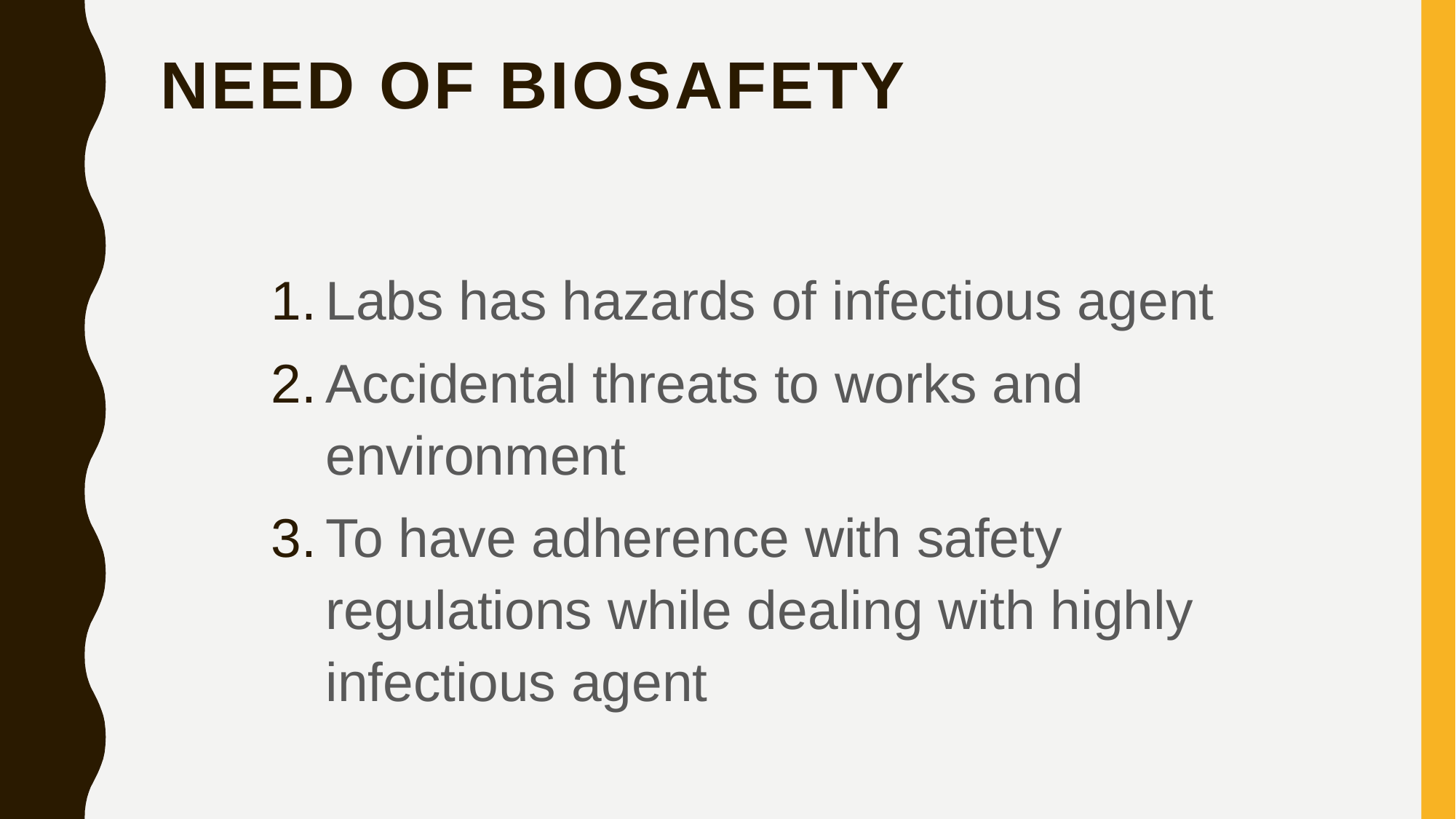

# Need of Biosafety
Labs has hazards of infectious agent
Accidental threats to works and environment
To have adherence with safety regulations while dealing with highly infectious agent